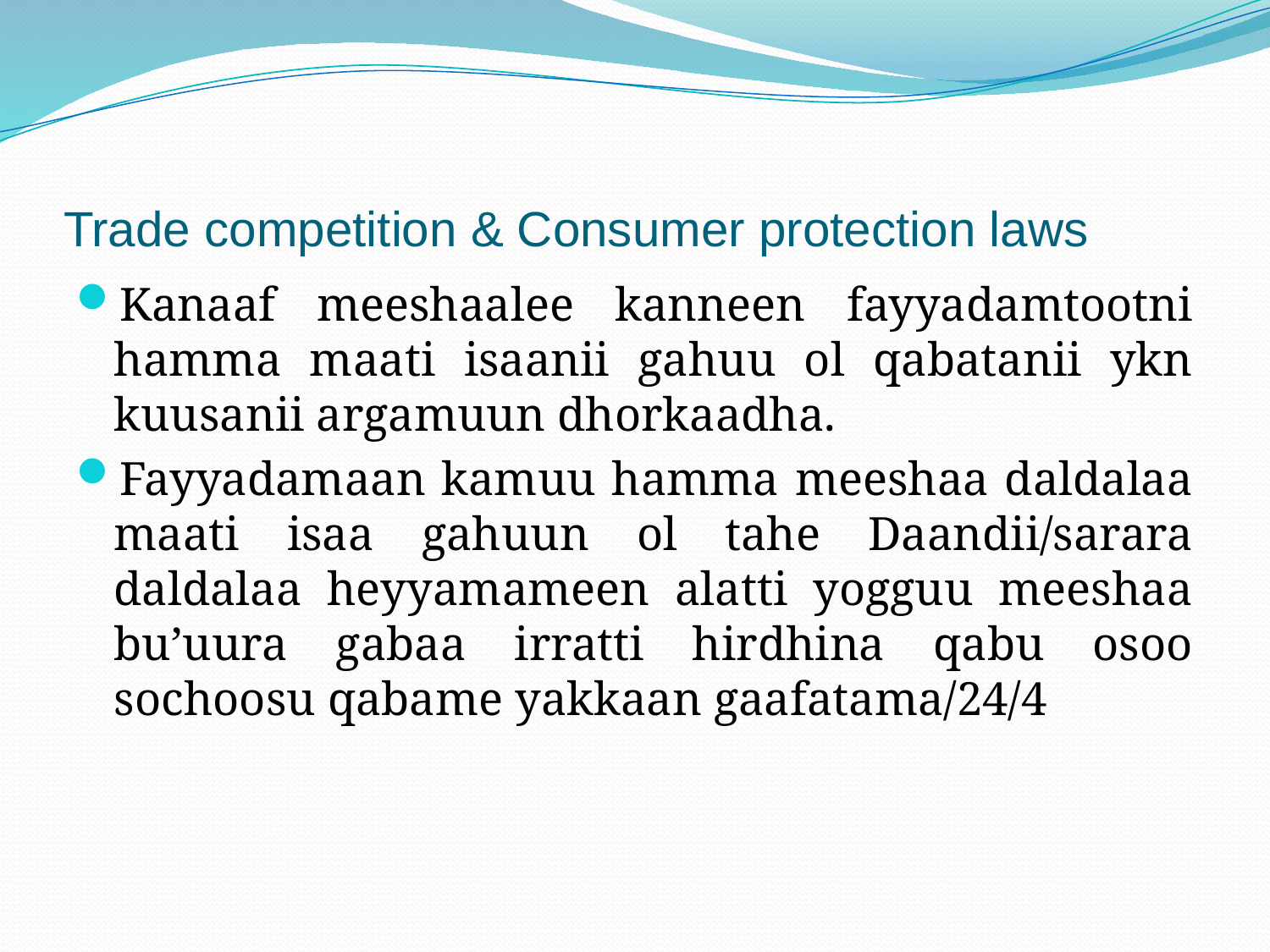

# Trade competition & Consumer protection laws
Kanaaf meeshaalee kanneen fayyadamtootni hamma maati isaanii gahuu ol qabatanii ykn kuusanii argamuun dhorkaadha.
Fayyadamaan kamuu hamma meeshaa daldalaa maati isaa gahuun ol tahe Daandii/sarara daldalaa heyyamameen alatti yogguu meeshaa bu’uura gabaa irratti hirdhina qabu osoo sochoosu qabame yakkaan gaafatama/24/4